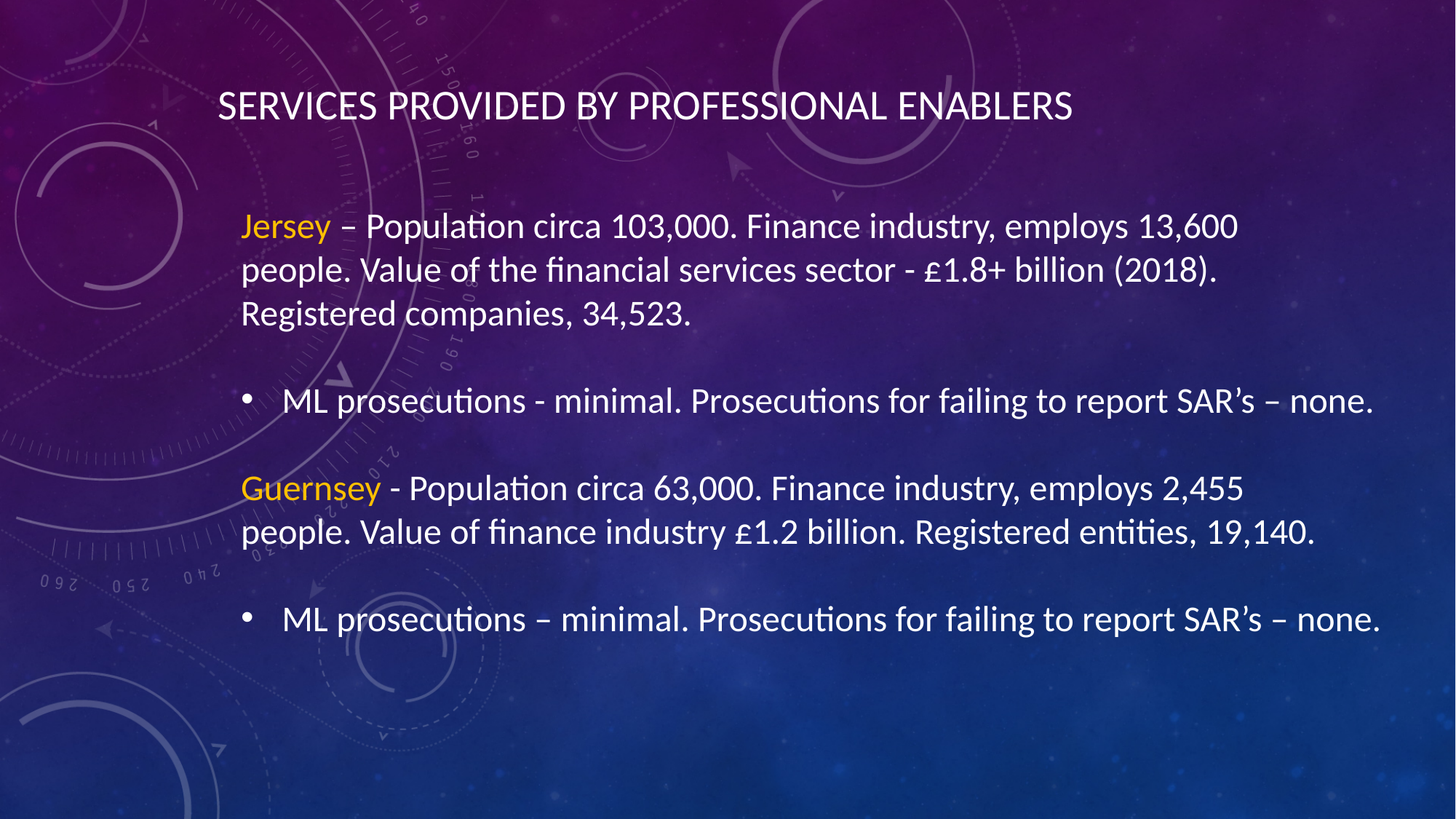

# Services Provided by Professional Enablers
Jersey – Population circa 103,000. Finance industry, employs 13,600
people. Value of the financial services sector - £1.8+ billion (2018).
Registered companies, 34,523.

ML prosecutions - minimal. Prosecutions for failing to report SAR’s – none.

Guernsey - Population circa 63,000. Finance industry, employs 2,455
people. Value of finance industry £1.2 billion. Registered entities, 19,140.

ML prosecutions – minimal. Prosecutions for failing to report SAR’s – none.